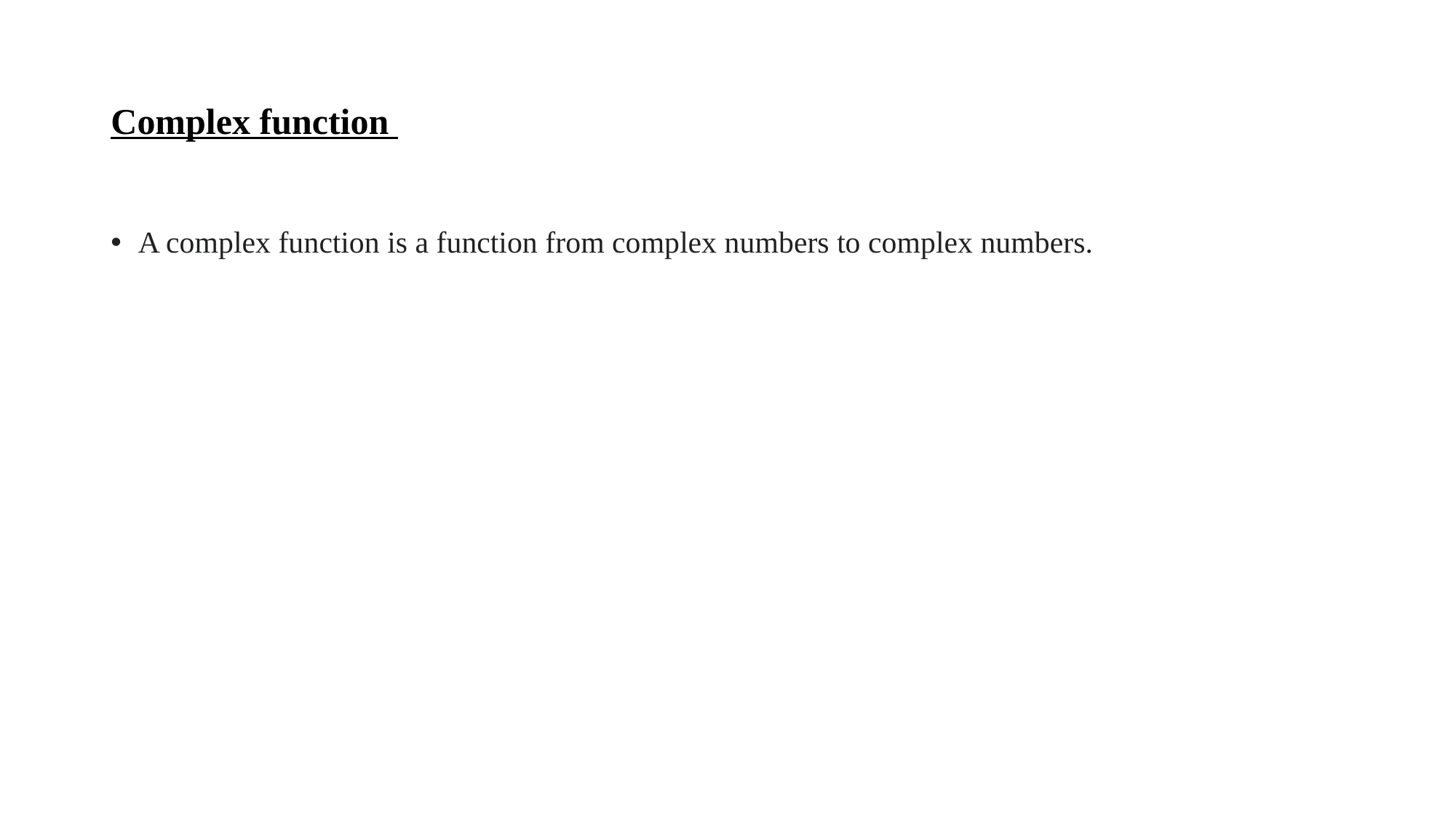

# Complex function
A complex function is a function from complex numbers to complex numbers.